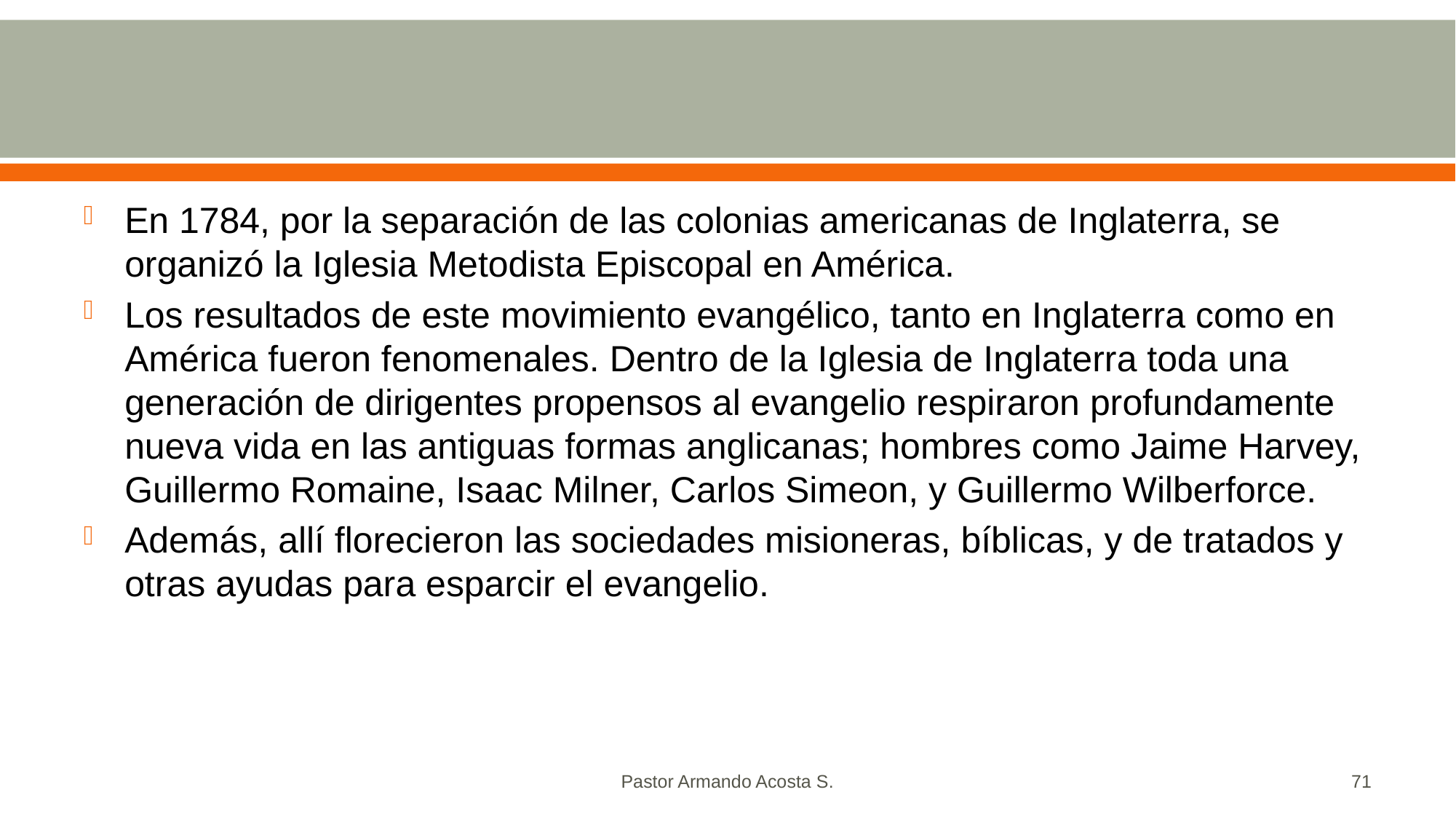

#
En 1784, por la separación de las colonias americanas de Inglaterra, se organizó la Iglesia Metodista Episcopal en América.
Los resultados de este movimiento evangélico, tanto en Inglaterra como en América fueron fenomenales. Dentro de la Iglesia de Inglaterra toda una generación de dirigentes propensos al evangelio respiraron profundamente nueva vida en las antiguas formas anglicanas; hombres como Jaime Harvey, Guillermo Romaine, Isaac Milner, Carlos Simeon, y Guillermo Wilberforce.
Además, allí florecieron las sociedades misioneras, bíblicas, y de tratados y otras ayudas para esparcir el evangelio.
Pastor Armando Acosta S.
71